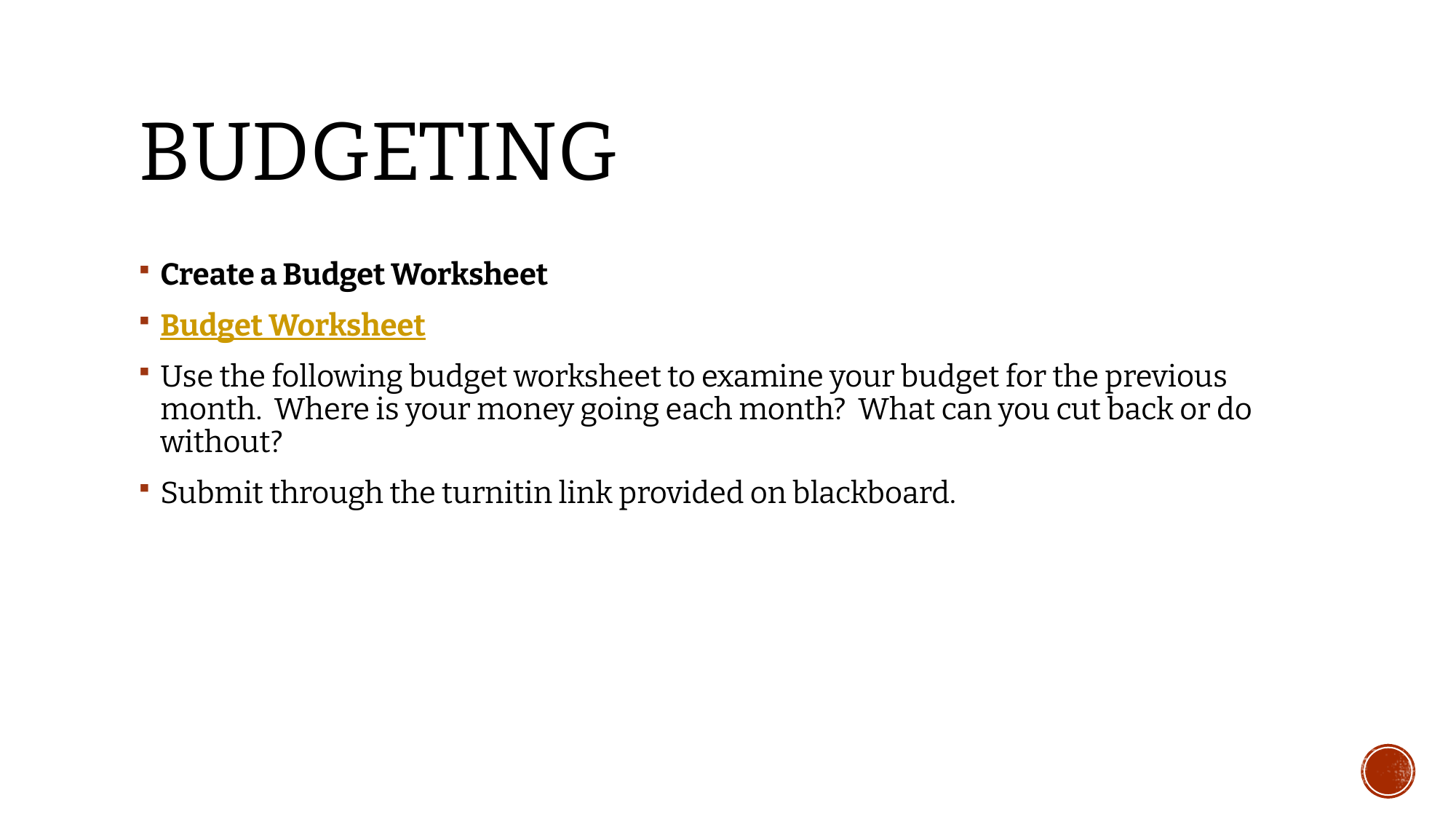

# Budgeting
Create a Budget Worksheet
Budget Worksheet
Use the following budget worksheet to examine your budget for the previous month.  Where is your money going each month?  What can you cut back or do without?
Submit through the turnitin link provided on blackboard.